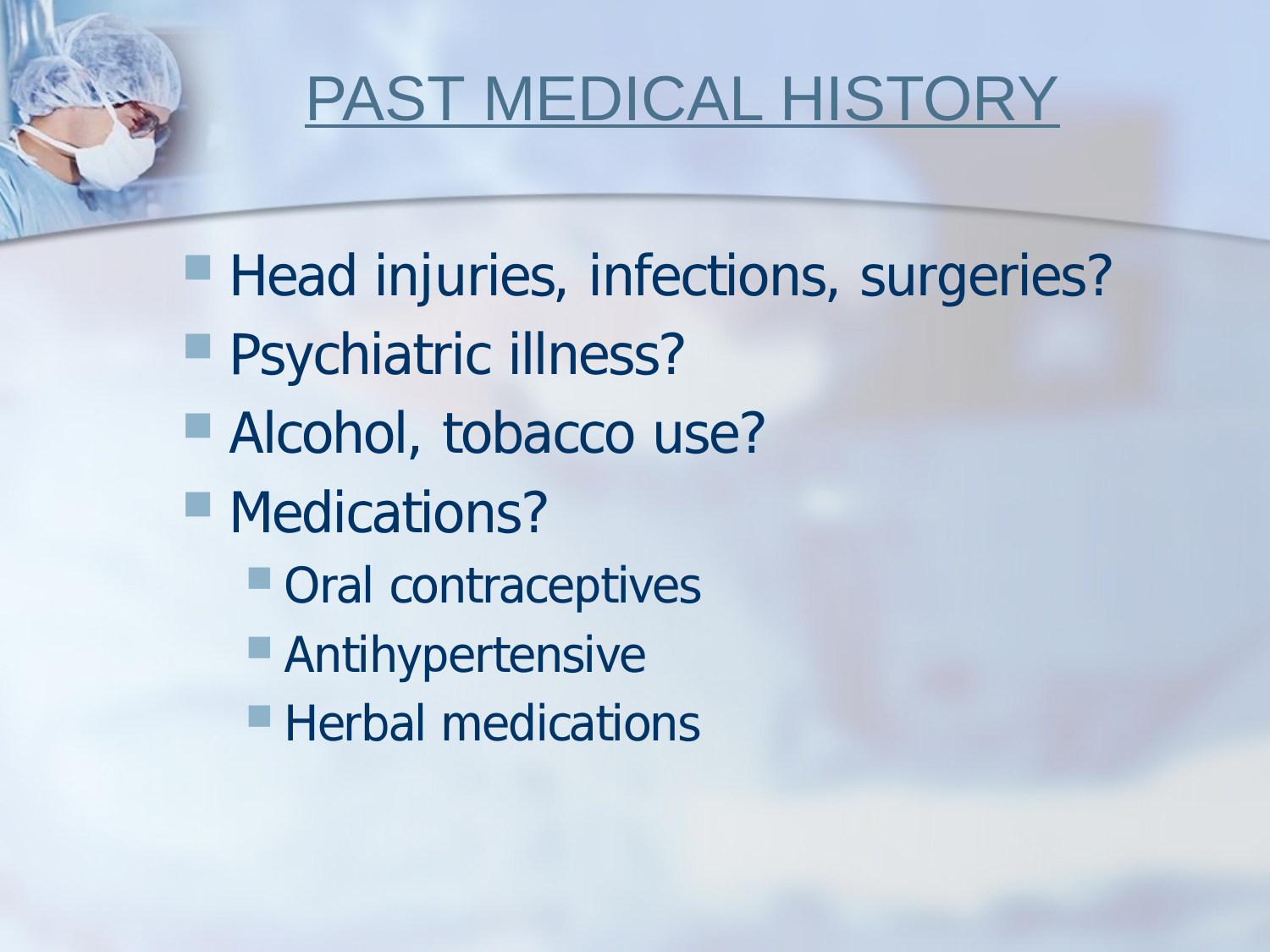

# PAST MEDICAL HISTORY
Head injuries, infections, surgeries?
Psychiatric illness?
Alcohol, tobacco use?
Medications?
Oral contraceptives
Antihypertensive
Herbal medications